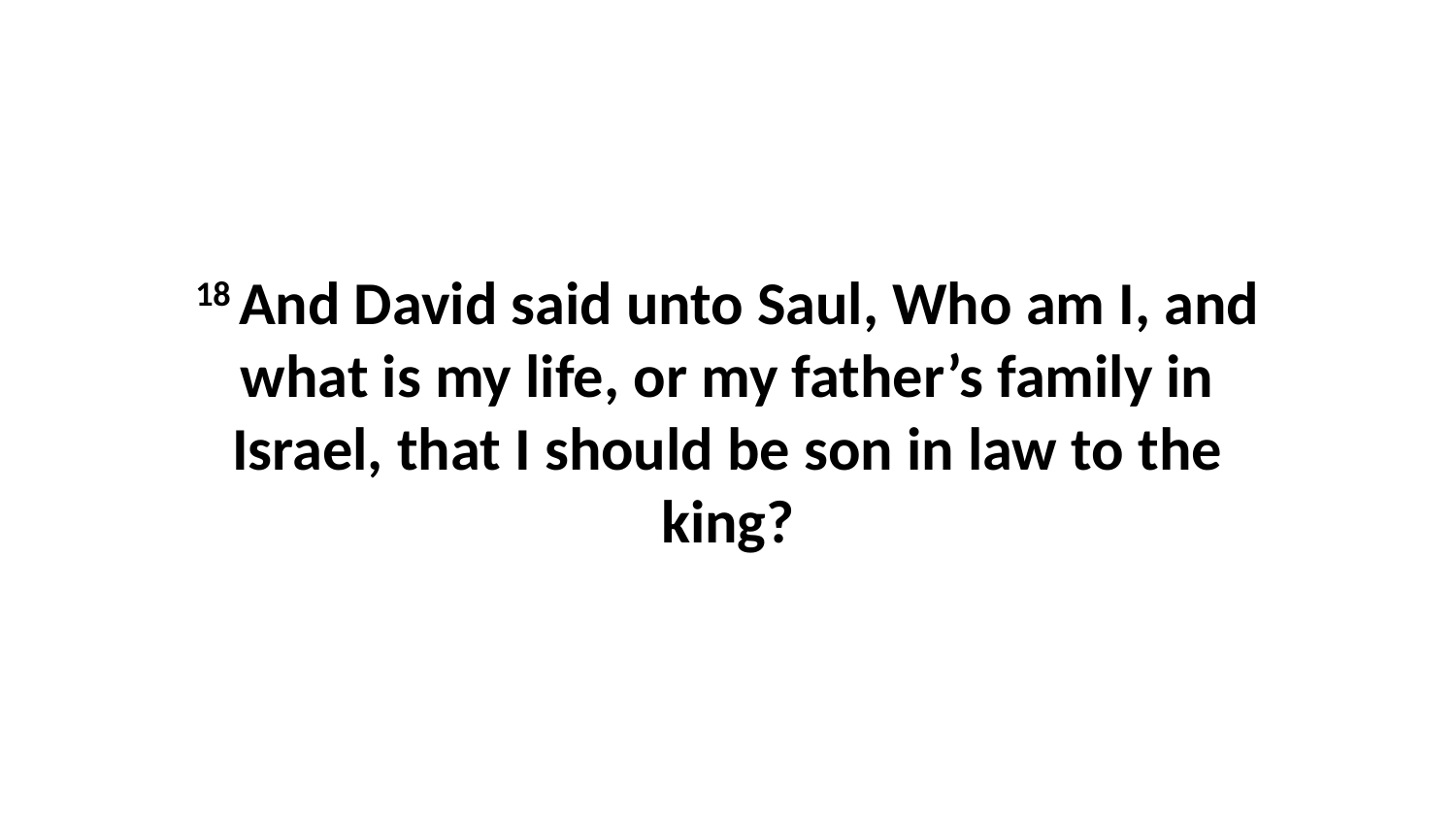

18 And David said unto Saul, Who am I, and what is my life, or my father’s family in Israel, that I should be son in law to the king?